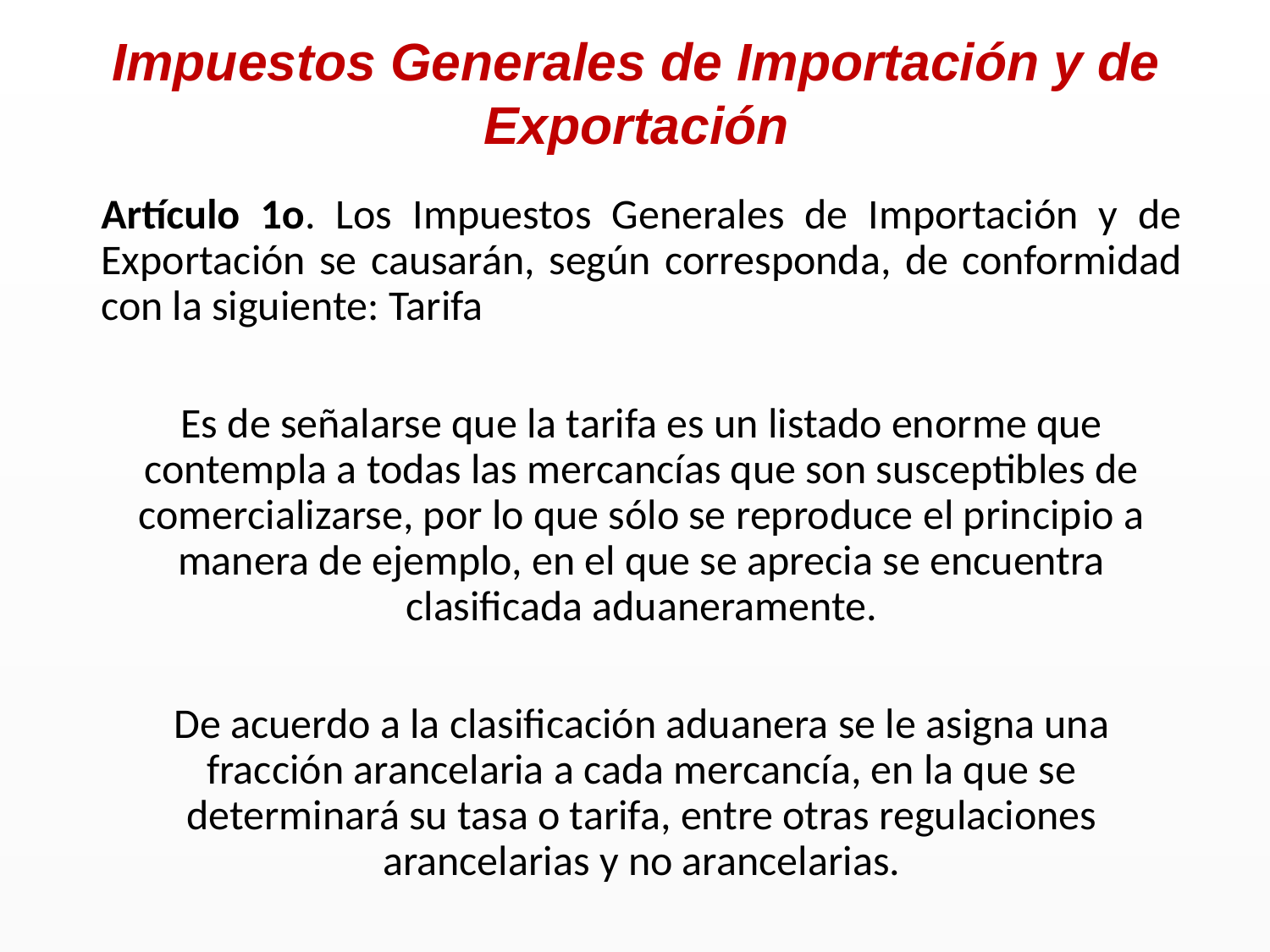

Impuestos Generales de Importación y de Exportación
Artículo 1o. Los Impuestos Generales de Importación y de Exportación se causarán, según corresponda, de conformidad con la siguiente: Tarifa

Es de señalarse que la tarifa es un listado enorme que contempla a todas las mercancías que son susceptibles de comercializarse, por lo que sólo se reproduce el principio a manera de ejemplo, en el que se aprecia se encuentra clasificada aduaneramente.

De acuerdo a la clasificación aduanera se le asigna una fracción arancelaria a cada mercancía, en la que se determinará su tasa o tarifa, entre otras regulaciones arancelarias y no arancelarias.